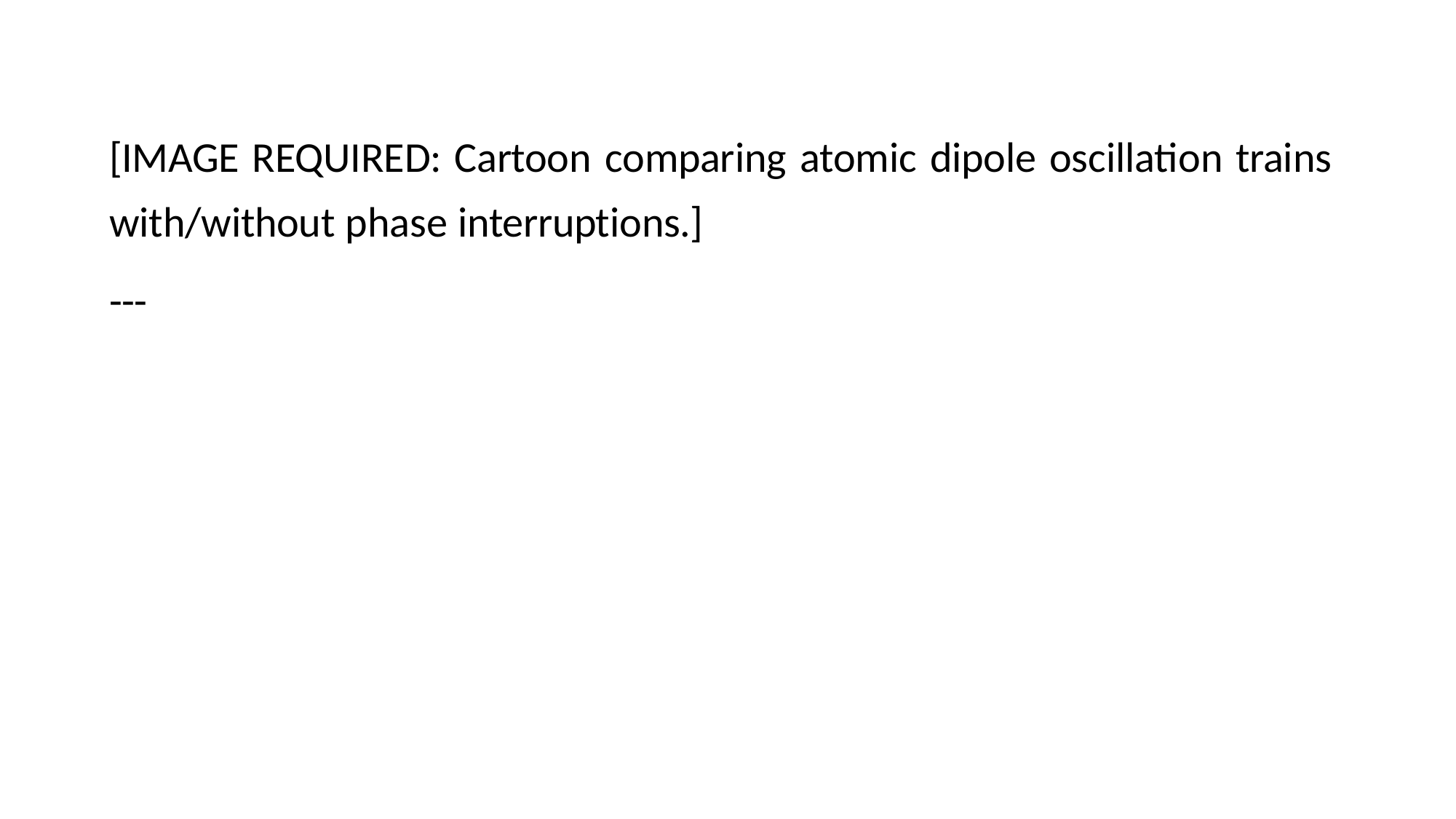

[IMAGE REQUIRED: Cartoon comparing atomic dipole oscillation trains with/without phase interruptions.]
---